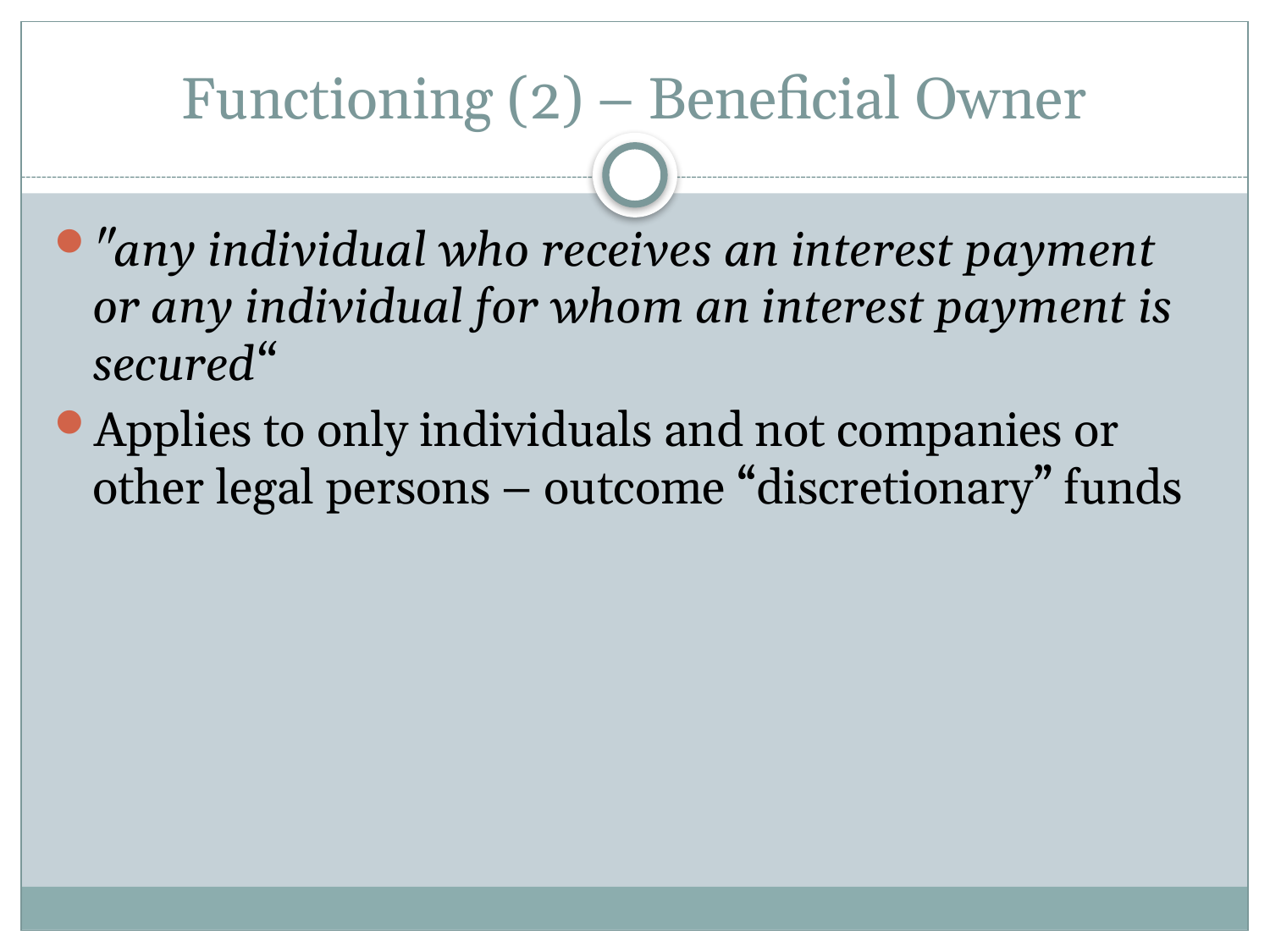

# Functioning (2) – Beneficial Owner
"any individual who receives an interest payment or any individual for whom an interest payment is secured“
Applies to only individuals and not companies or other legal persons – outcome “discretionary” funds